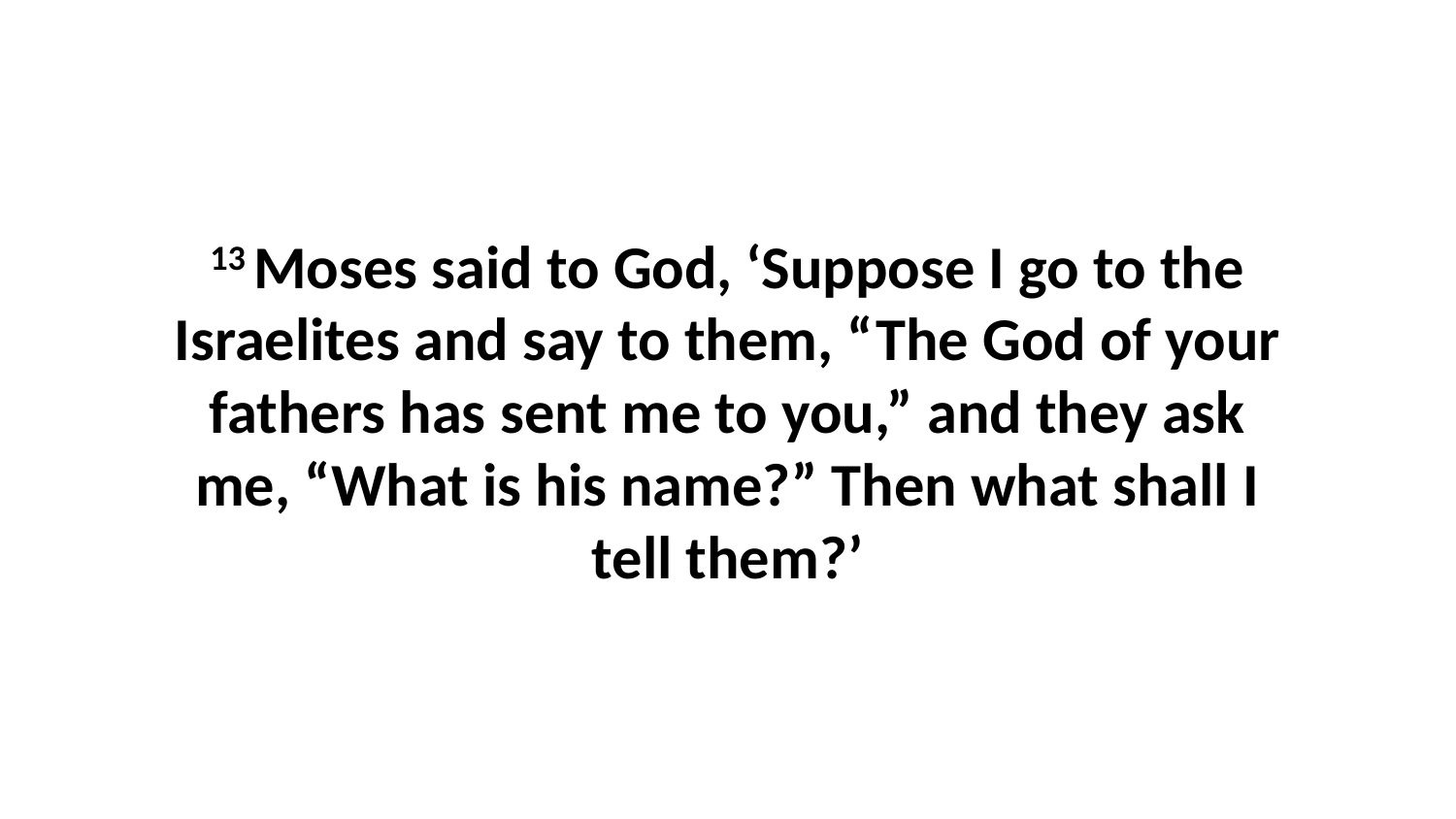

13 Moses said to God, ‘Suppose I go to the Israelites and say to them, “The God of your fathers has sent me to you,” and they ask me, “What is his name?” Then what shall I tell them?’